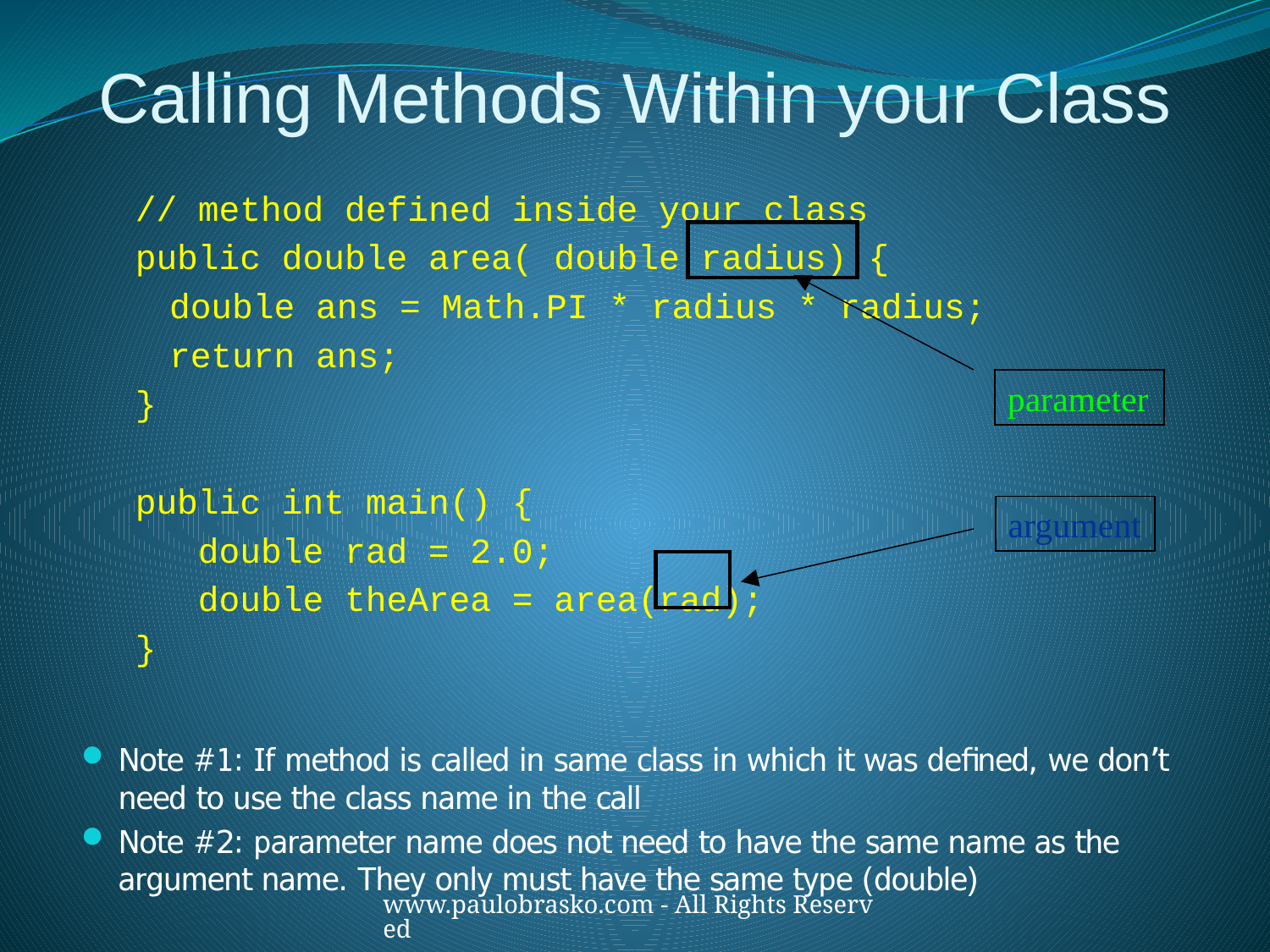

# Calling Methods Within your Class
// method defined inside your class
public double area( double radius) {
		double ans = Math.PI * radius * radius;
		return ans;
}

public int main() {
   double rad = 2.0;
   double theArea = area(rad);
}

Note #1: If method is called in same class in which it was defined, we don’t need to use the class name in the call
Note #2: parameter name does not need to have the same name as the argument name. They only must have the same type (double)

parameter
argument

www.paulobrasko.com - All Rights Reserved